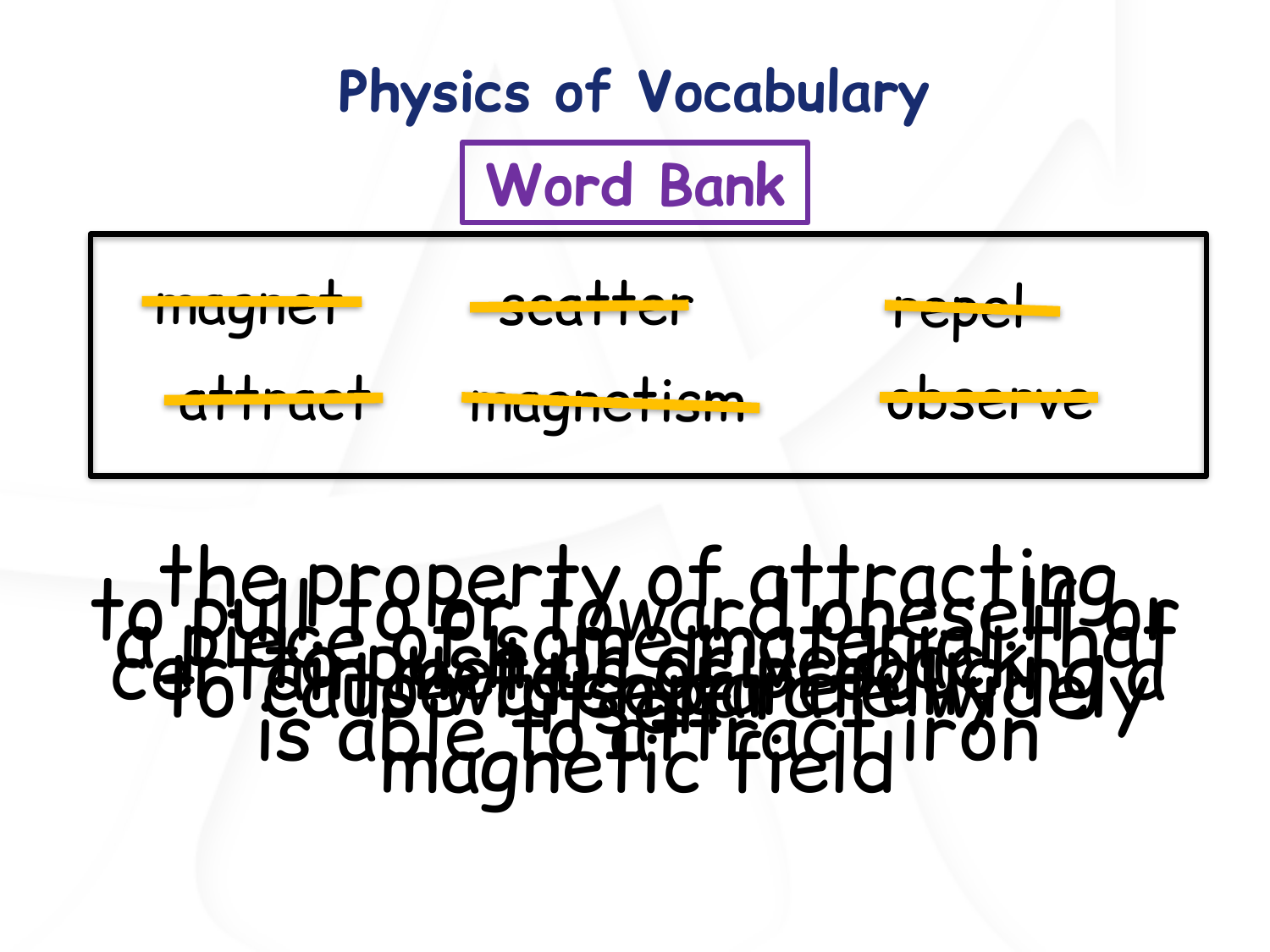

# Physics of Vocabulary
Word Bank

magnet
scatter
repel
observe
attract
magnetism
the property of attracting certain metals or producing a magnetic field
to pull to or toward oneself or itself
a piece of some material that is able to attract iron
to push or drive back
to watch carefully
to cause to separate widely